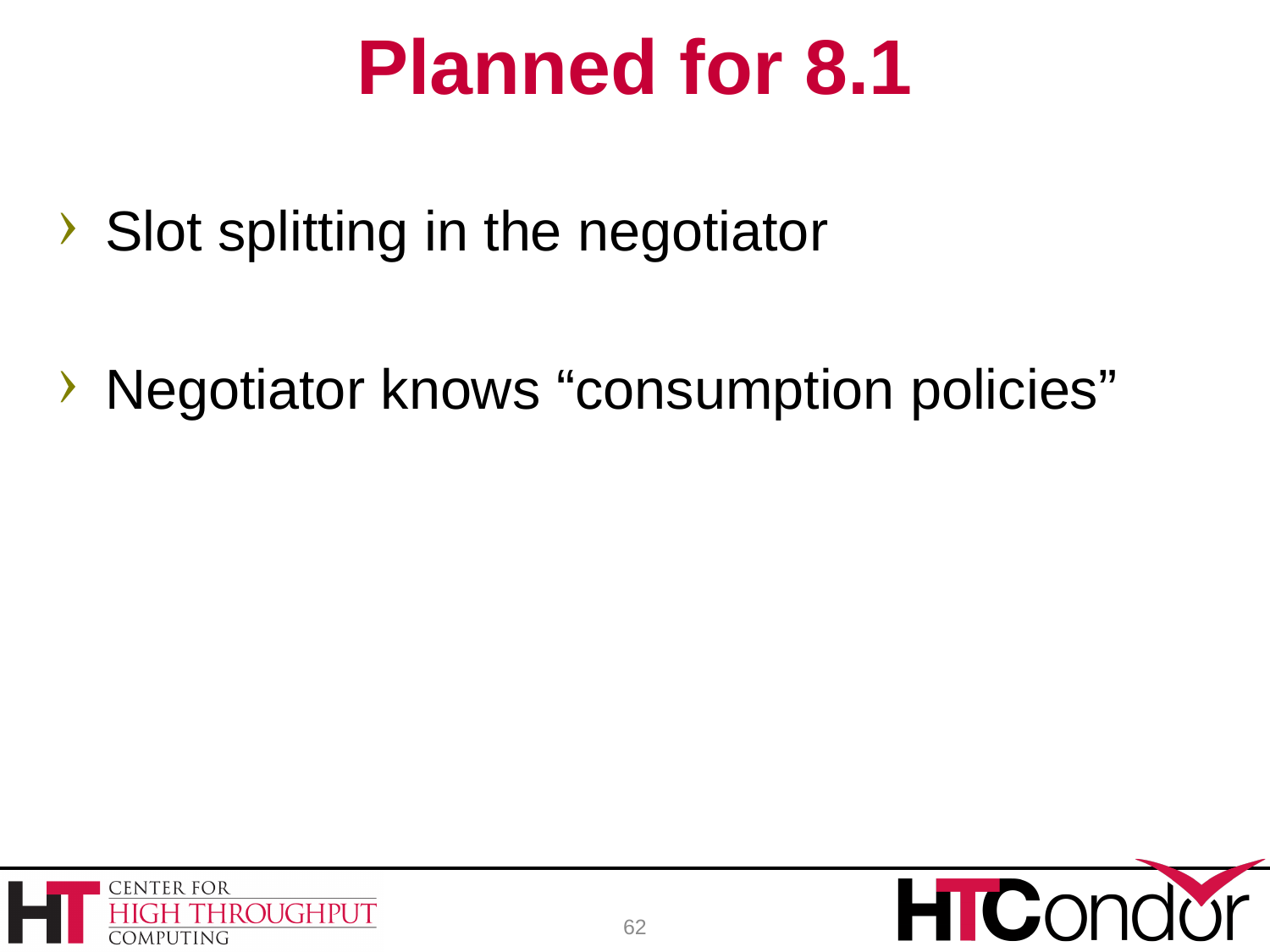

# Planned for 8.1
Slot splitting in the negotiator

Negotiator knows “consumption policies”

62